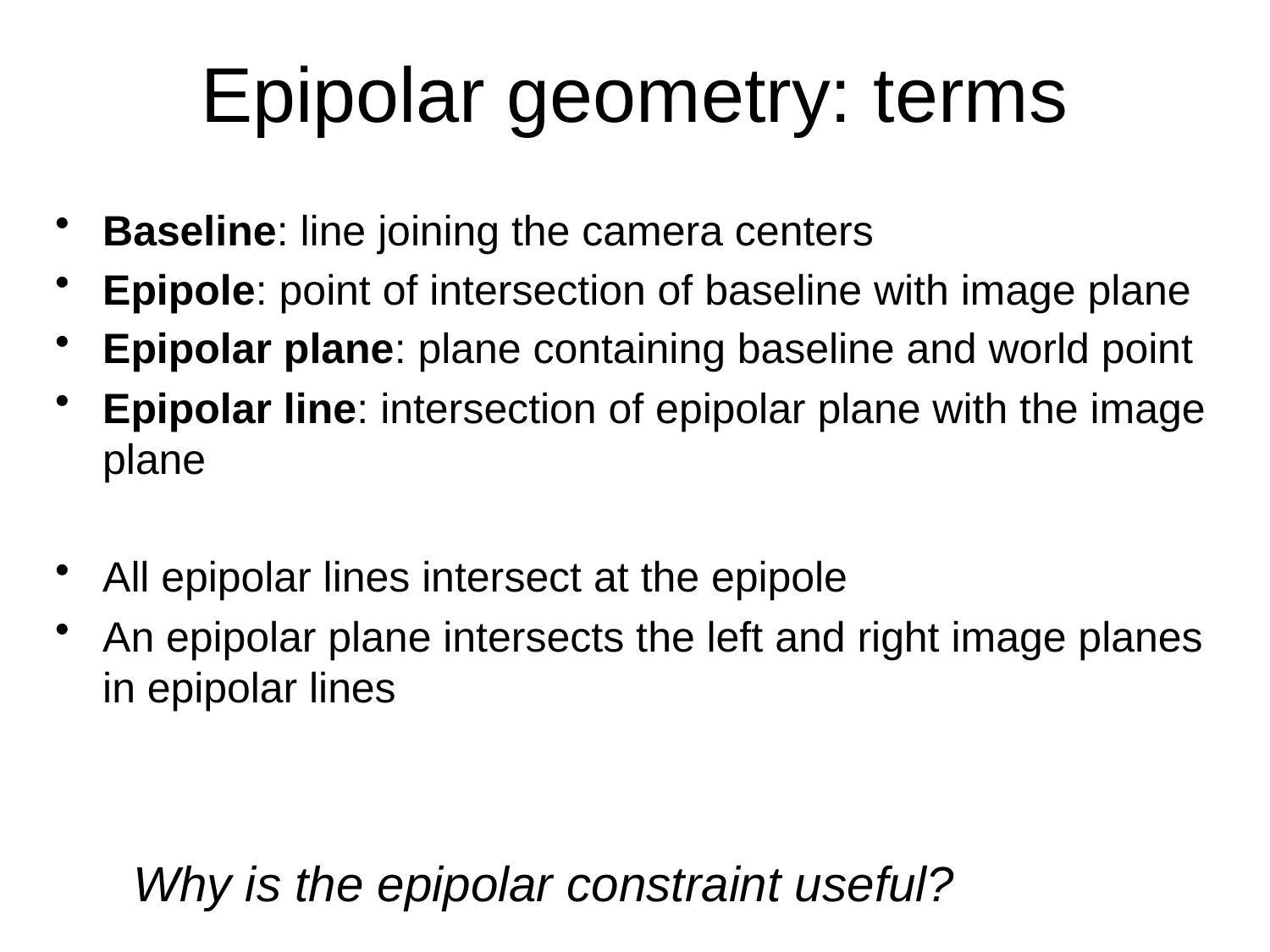

Epipolar geometry: terms

Baseline: line joining the camera centers
Epipole: point of intersection of baseline with image plane
Epipolar plane: plane containing baseline and world point
Epipolar line: intersection of epipolar plane with the image plane

All epipolar lines intersect at the epipole
An epipolar plane intersects the left and right image planes in epipolar lines

Why is the epipolar constraint useful?